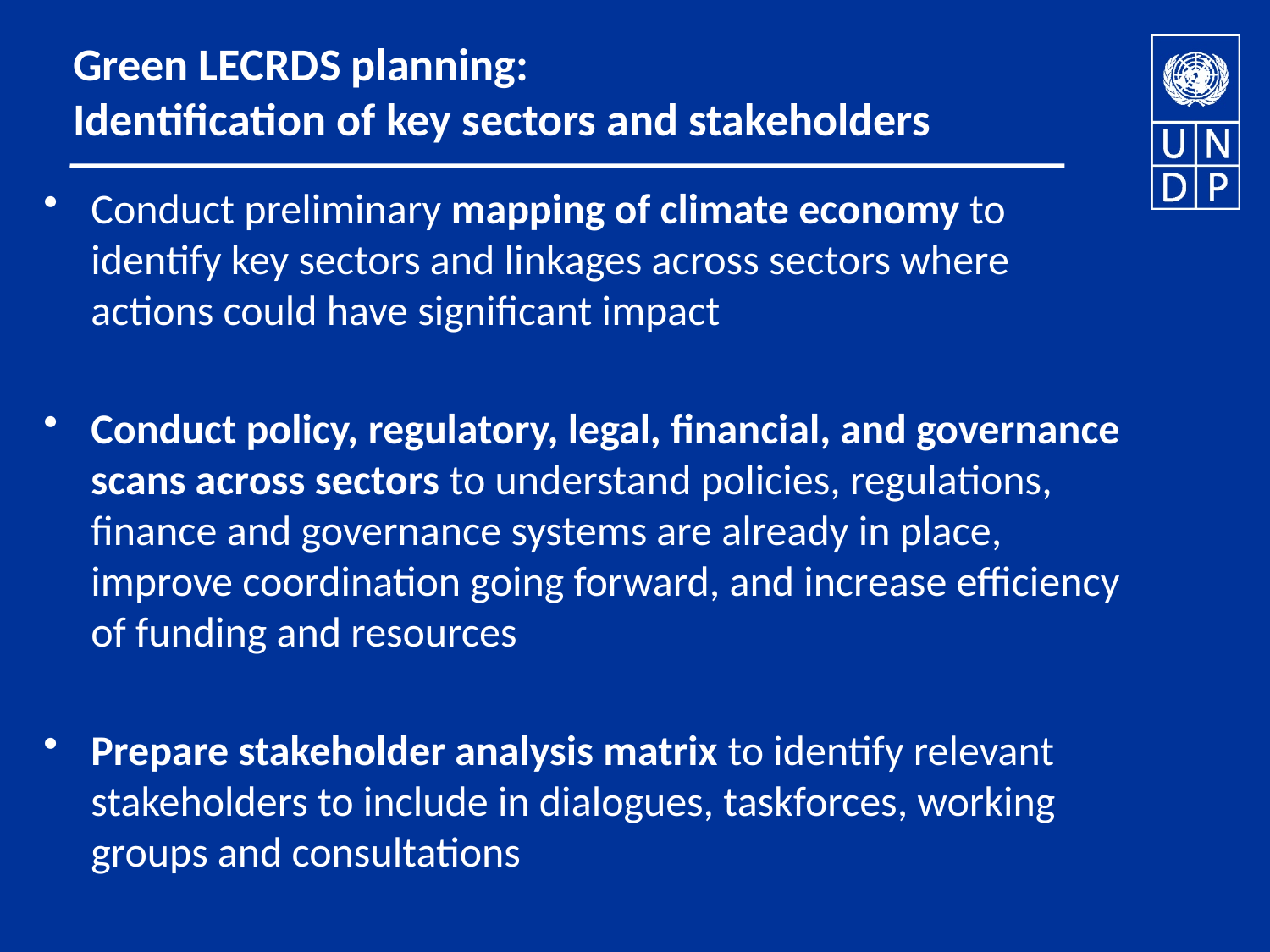

Green LECRDS planning:
Identification of key sectors and stakeholders

Conduct preliminary mapping of climate economy to identify key sectors and linkages across sectors where actions could have significant impact

Conduct policy, regulatory, legal, financial, and governance scans across sectors to understand policies, regulations, finance and governance systems are already in place, improve coordination going forward, and increase efficiency of funding and resources

Prepare stakeholder analysis matrix to identify relevant stakeholders to include in dialogues, taskforces, working groups and consultations